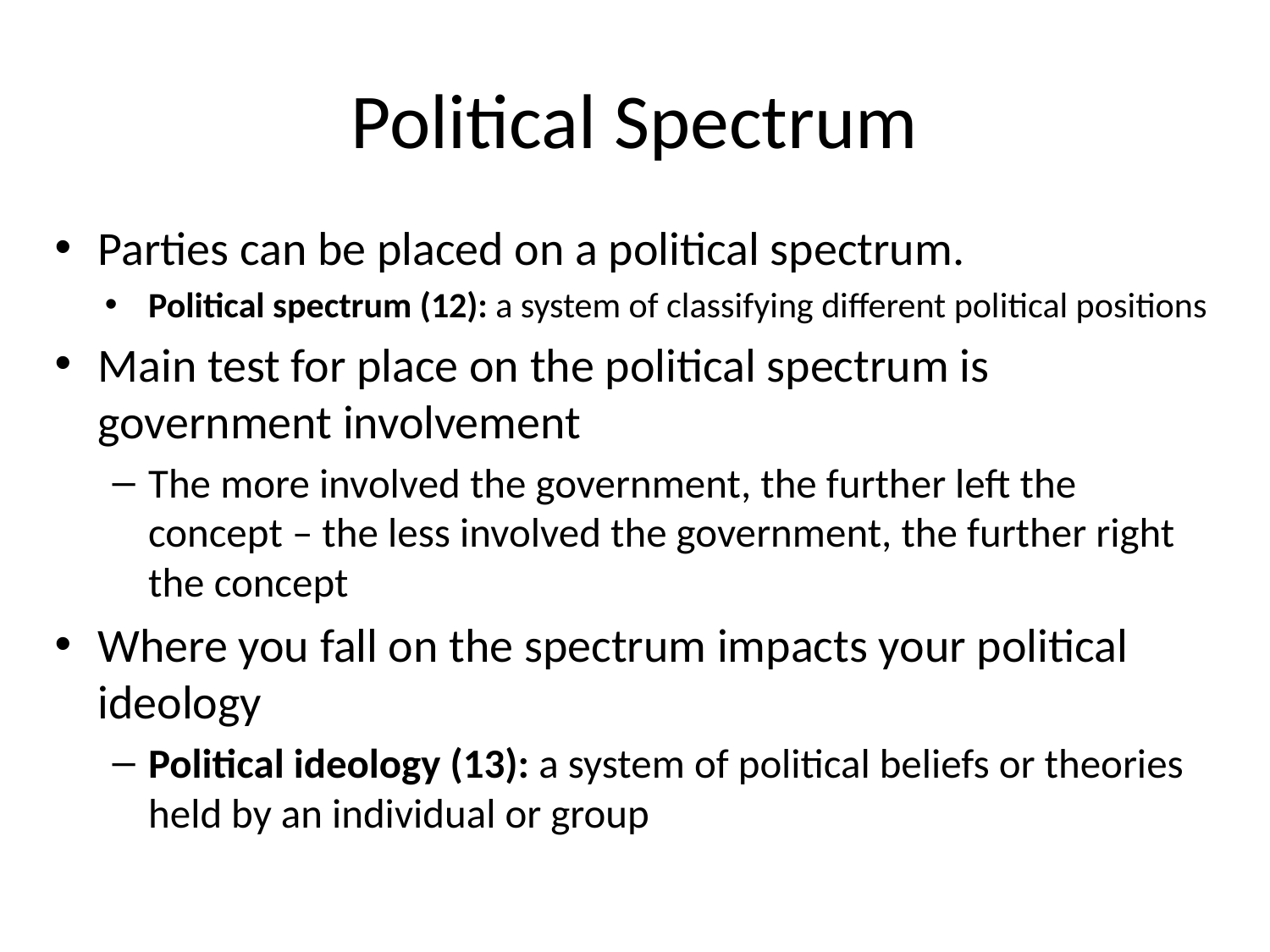

# Political Spectrum
Parties can be placed on a political spectrum.
Political spectrum (12): a system of classifying different political positions
Main test for place on the political spectrum is government involvement
The more involved the government, the further left the concept – the less involved the government, the further right the concept
Where you fall on the spectrum impacts your political ideology
Political ideology (13): a system of political beliefs or theories held by an individual or group